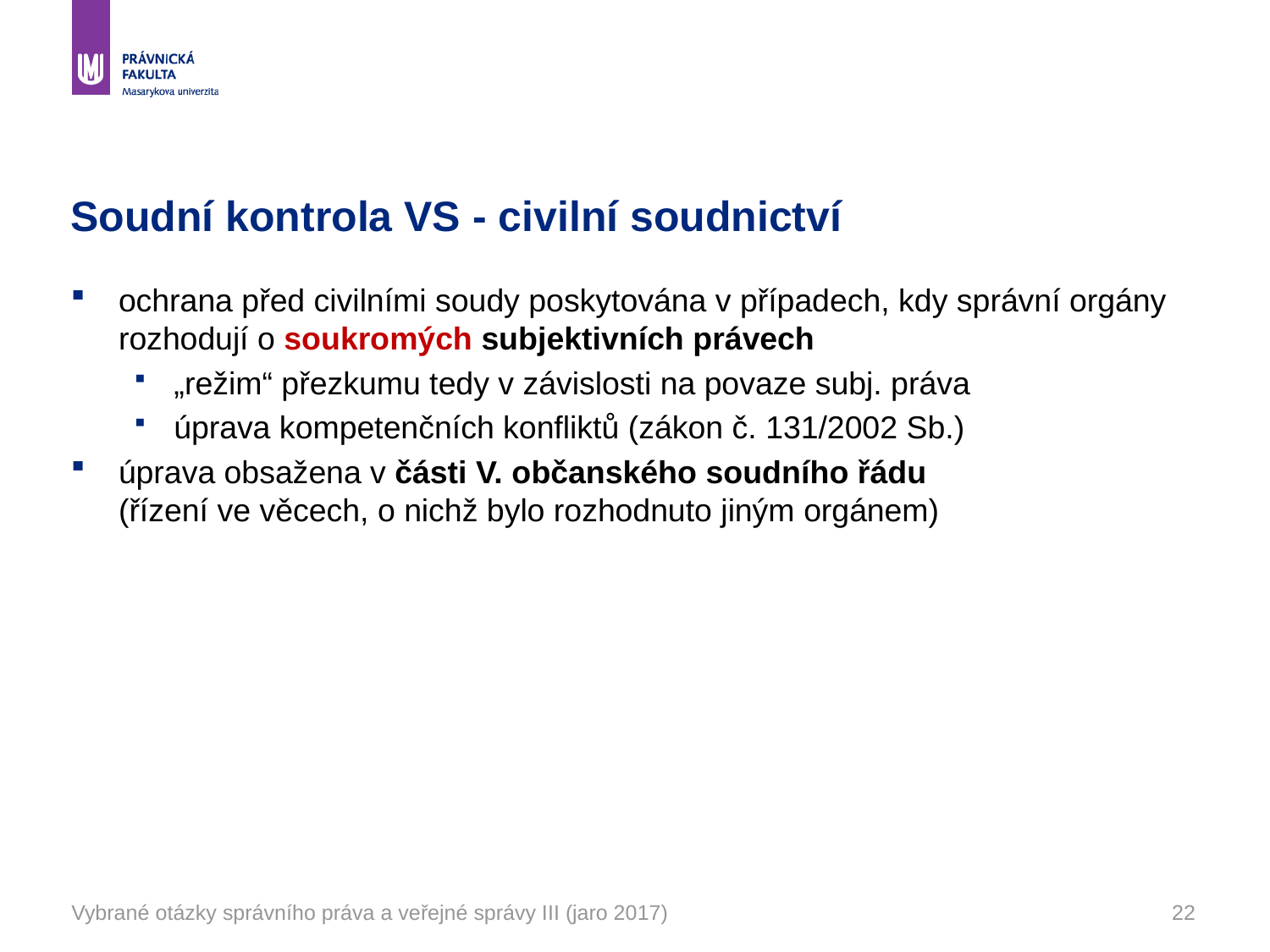

# Soudní kontrola VS - civilní soudnictví
ochrana před civilními soudy poskytována v případech, kdy správní orgány rozhodují o soukromých subjektivních právech
„režim“ přezkumu tedy v závislosti na povaze subj. práva
úprava kompetenčních konfliktů (zákon č. 131/2002 Sb.)
úprava obsažena v části V. občanského soudního řádu                             (řízení ve věcech, o nichž bylo rozhodnuto jiným orgánem)
Vybrané otázky správního práva a veřejné správy III (jaro 2017)
22